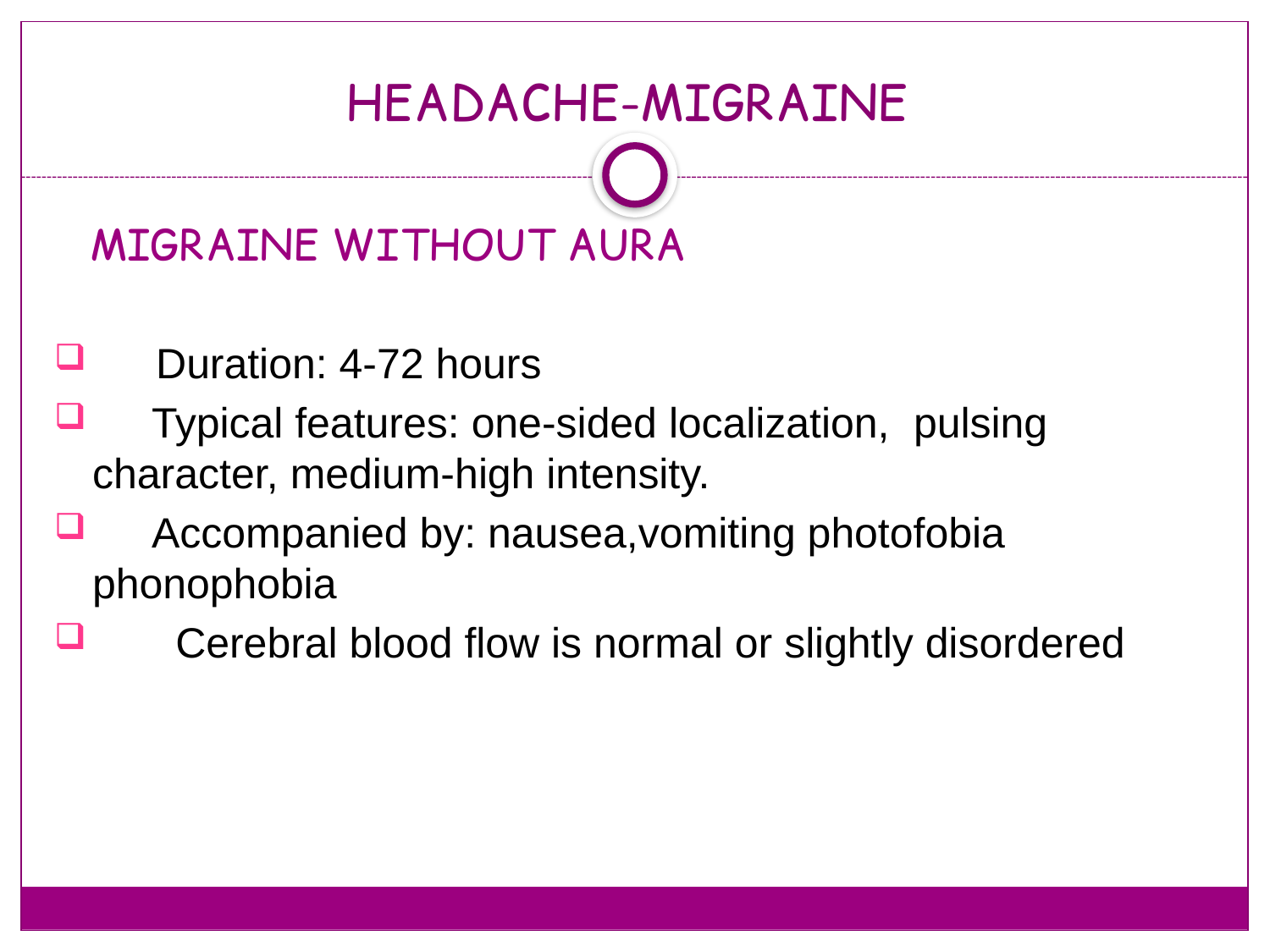

# HEADACHE-MIGRAINE
   MIGRAINE WITHOUT AURA

     Duration: 4-72 hours
     Typical features: one-sided localization,  pulsing character, medium-high intensity.
     Accompanied by: nausea,vomiting photofobia phonophobia
       Cerebral blood flow is normal or slightly disordered